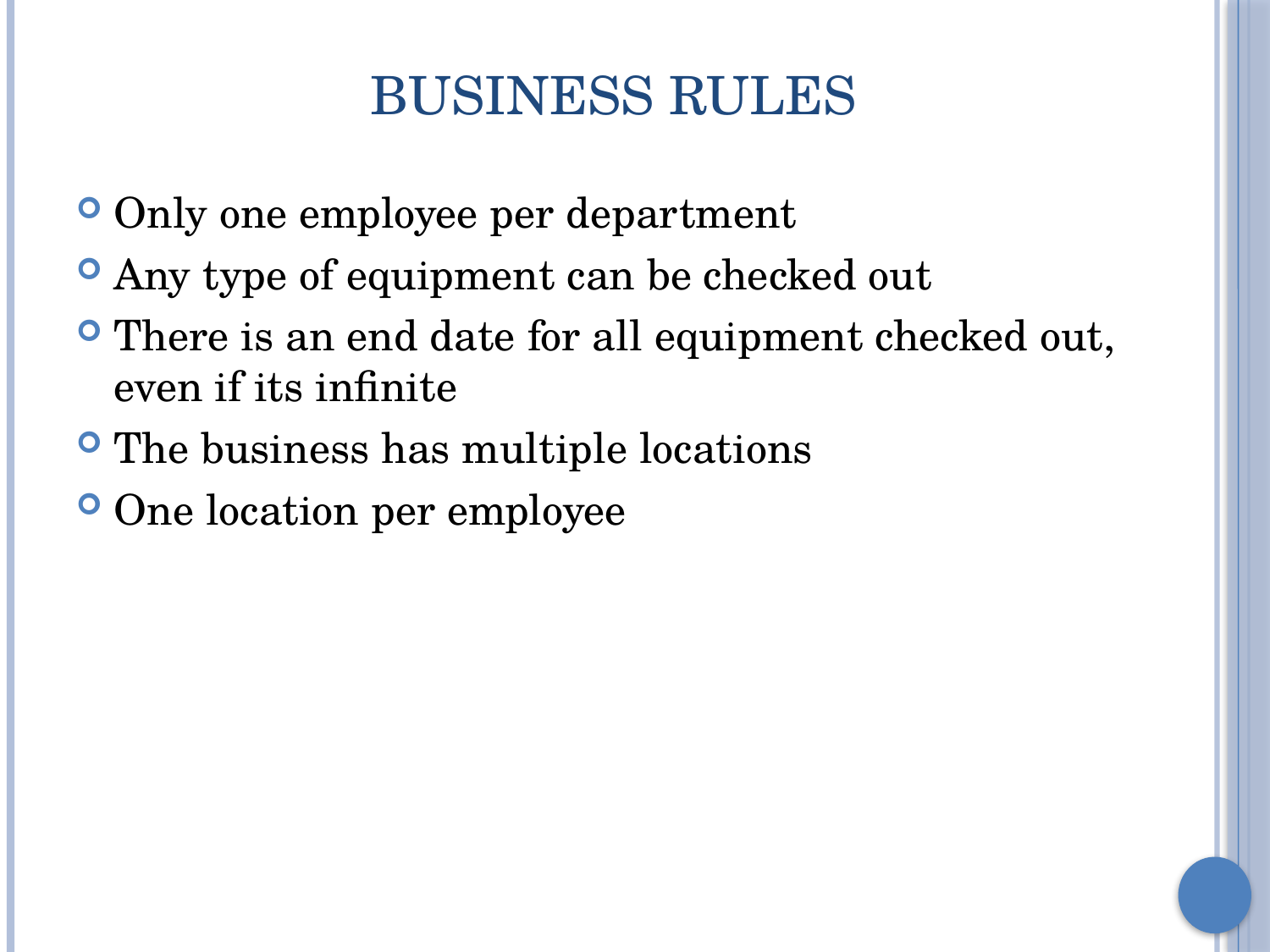

# Business Rules
Only one employee per department
Any type of equipment can be checked out
There is an end date for all equipment checked out, even if its infinite
The business has multiple locations
One location per employee